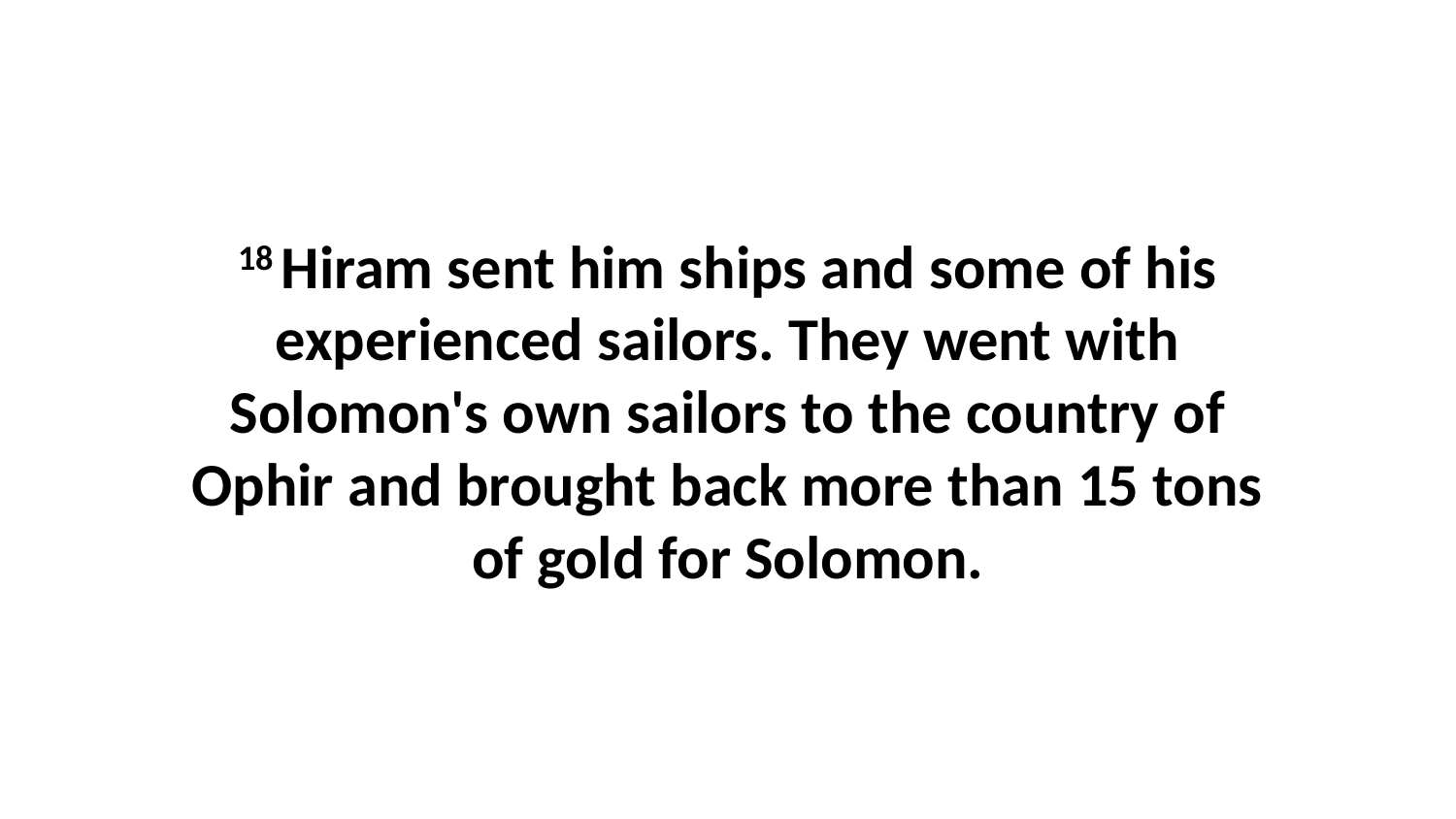

18 Hiram sent him ships and some of his experienced sailors. They went with Solomon's own sailors to the country of Ophir and brought back more than 15 tons of gold for Solomon.